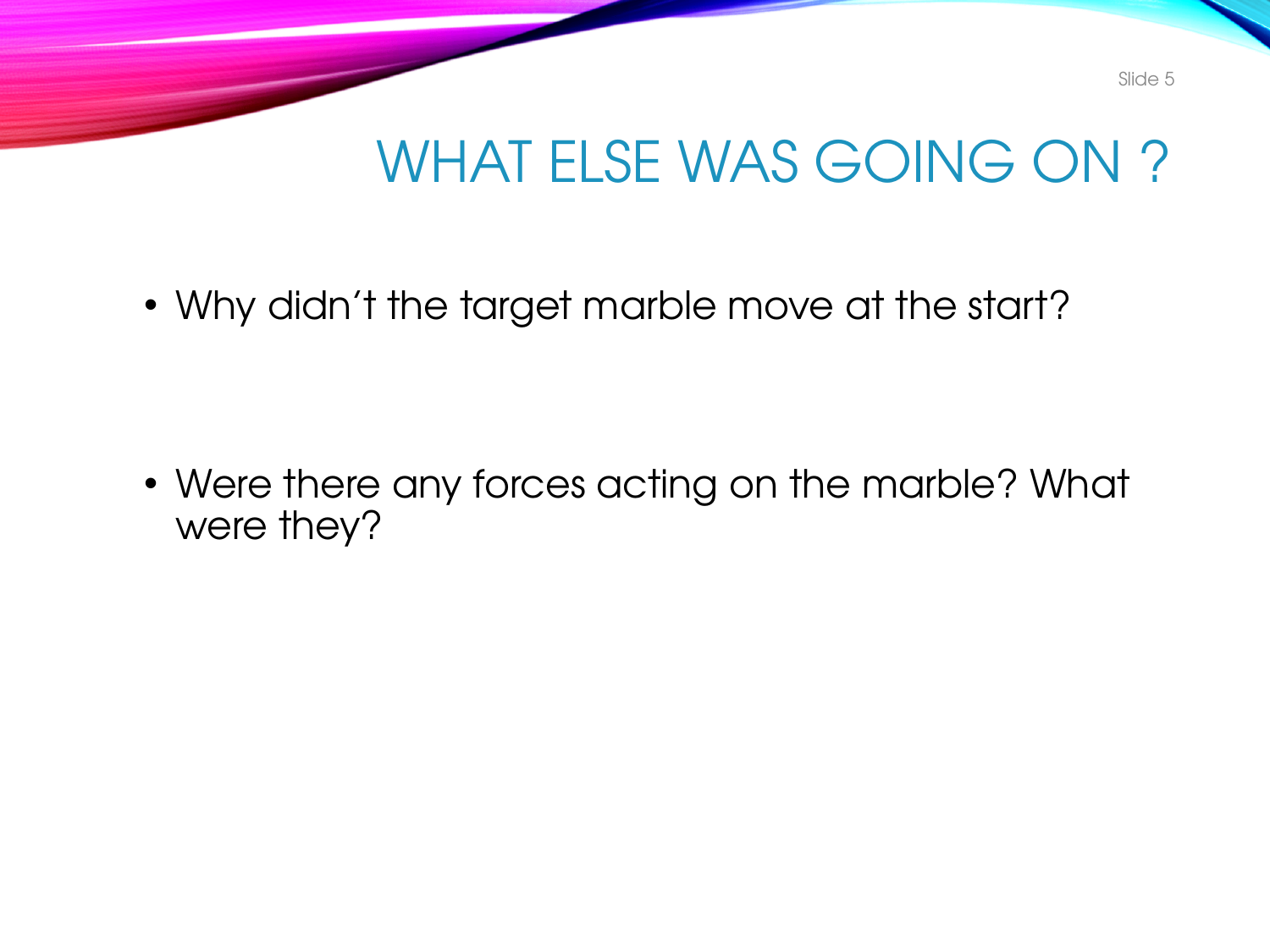

Slide 5
# What else was going on ?
Why didn’t the target marble move at the start?

Were there any forces acting on the marble? What were they?